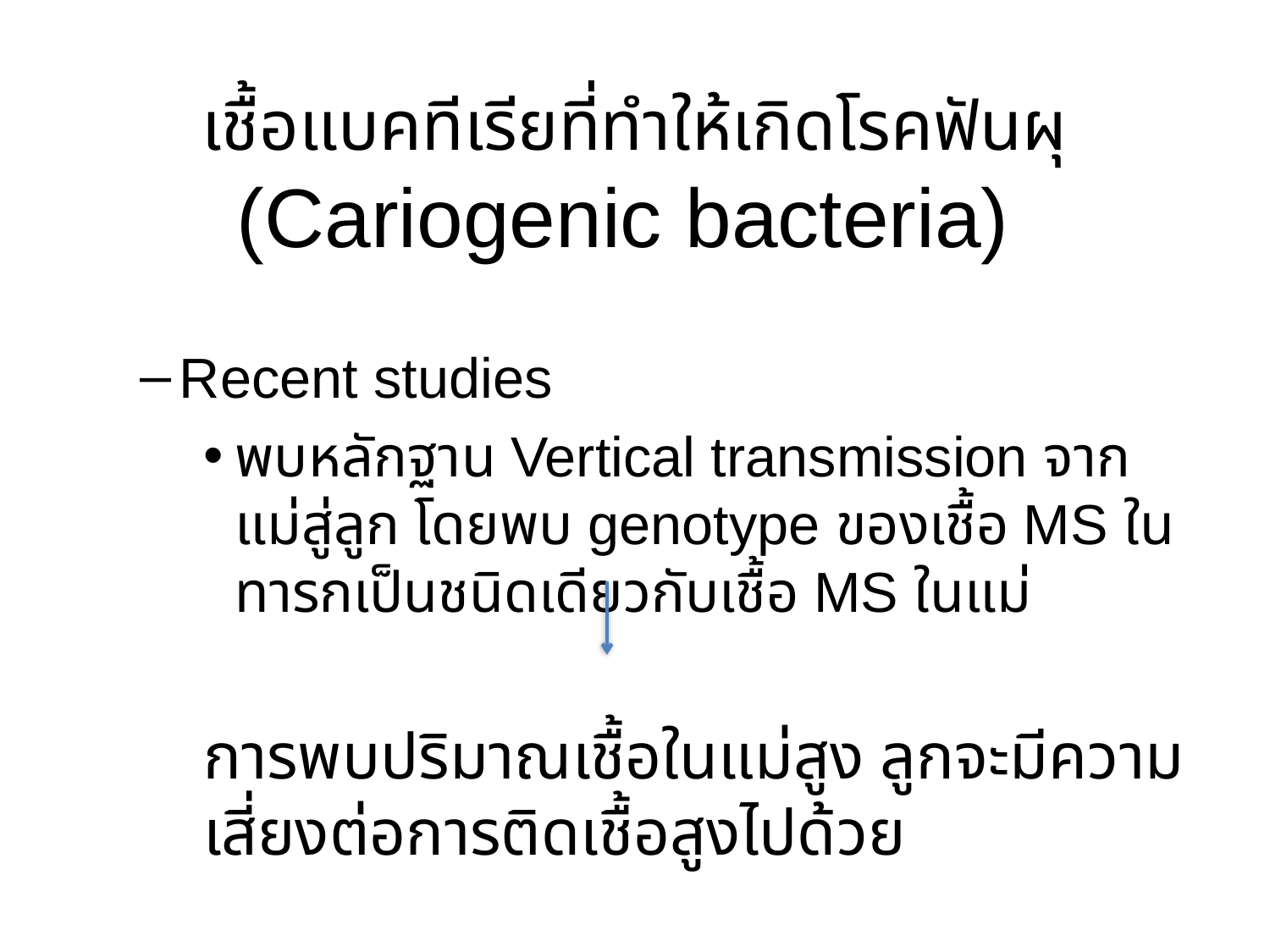

เชื้อแบคทีเรียที่ทำให้เกิดโรคฟันผุ
(Cariogenic bacteria)
Recent studies
พบหลักฐาน Vertical transmission จากแม่สู่ลูก โดยพบ genotype ของเชื้อ MS ในทารกเป็นชนิดเดียวกับเชื้อ MS ในแม่

การพบปริมาณเชื้อในแม่สูง ลูกจะมีความเสี่ยงต่อการติดเชื้อสูงไปด้วย